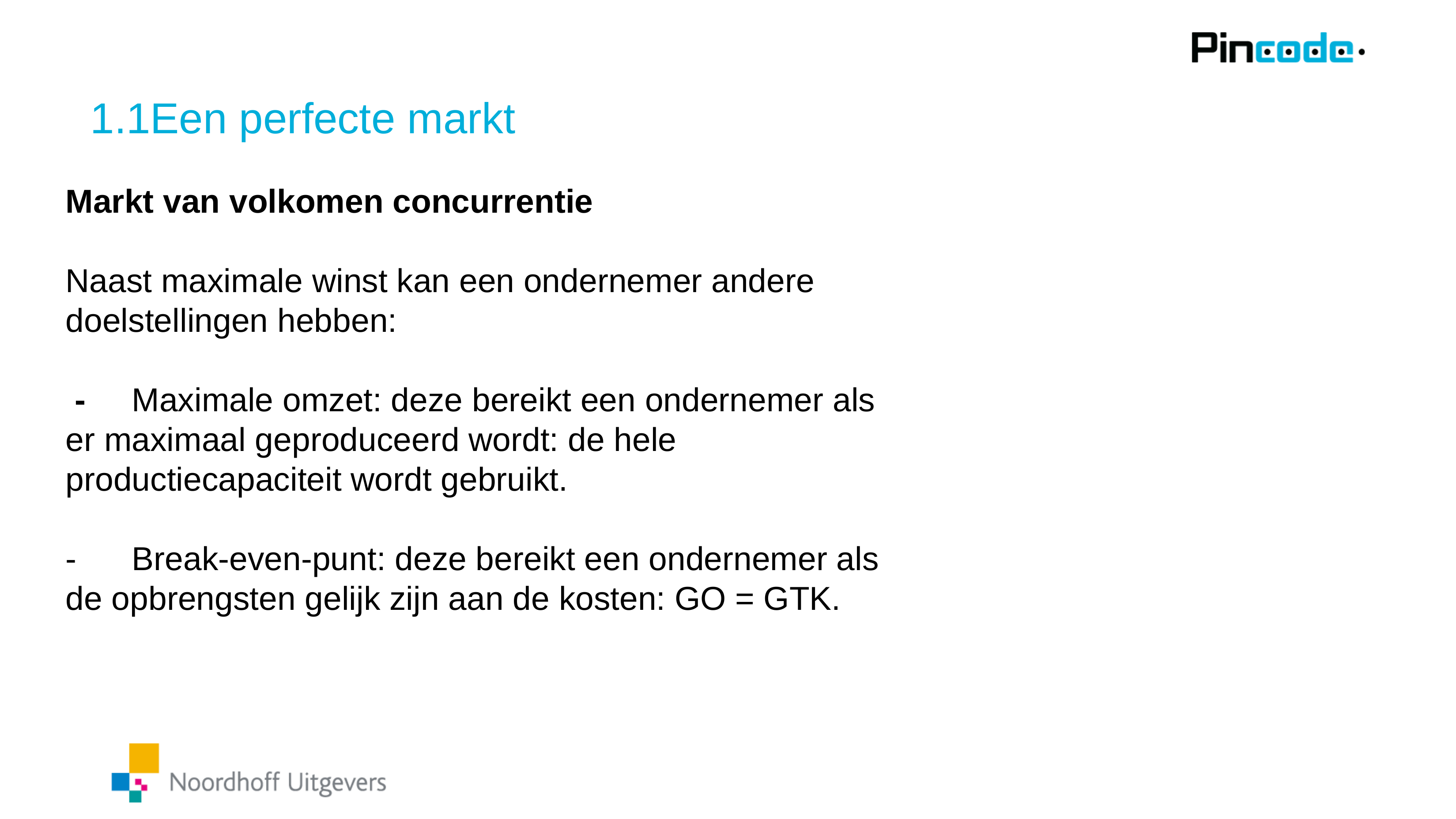

# 1.1Een perfecte markt
Markt van volkomen concurrentie

Naast maximale winst kan een ondernemer andere doelstellingen hebben:

 -	Maximale omzet: deze bereikt een ondernemer als 	er maximaal geproduceerd wordt: de hele 	productiecapaciteit wordt gebruikt.

-	Break-even-punt: deze bereikt een ondernemer als 	de opbrengsten gelijk zijn aan de kosten: GO = GTK.